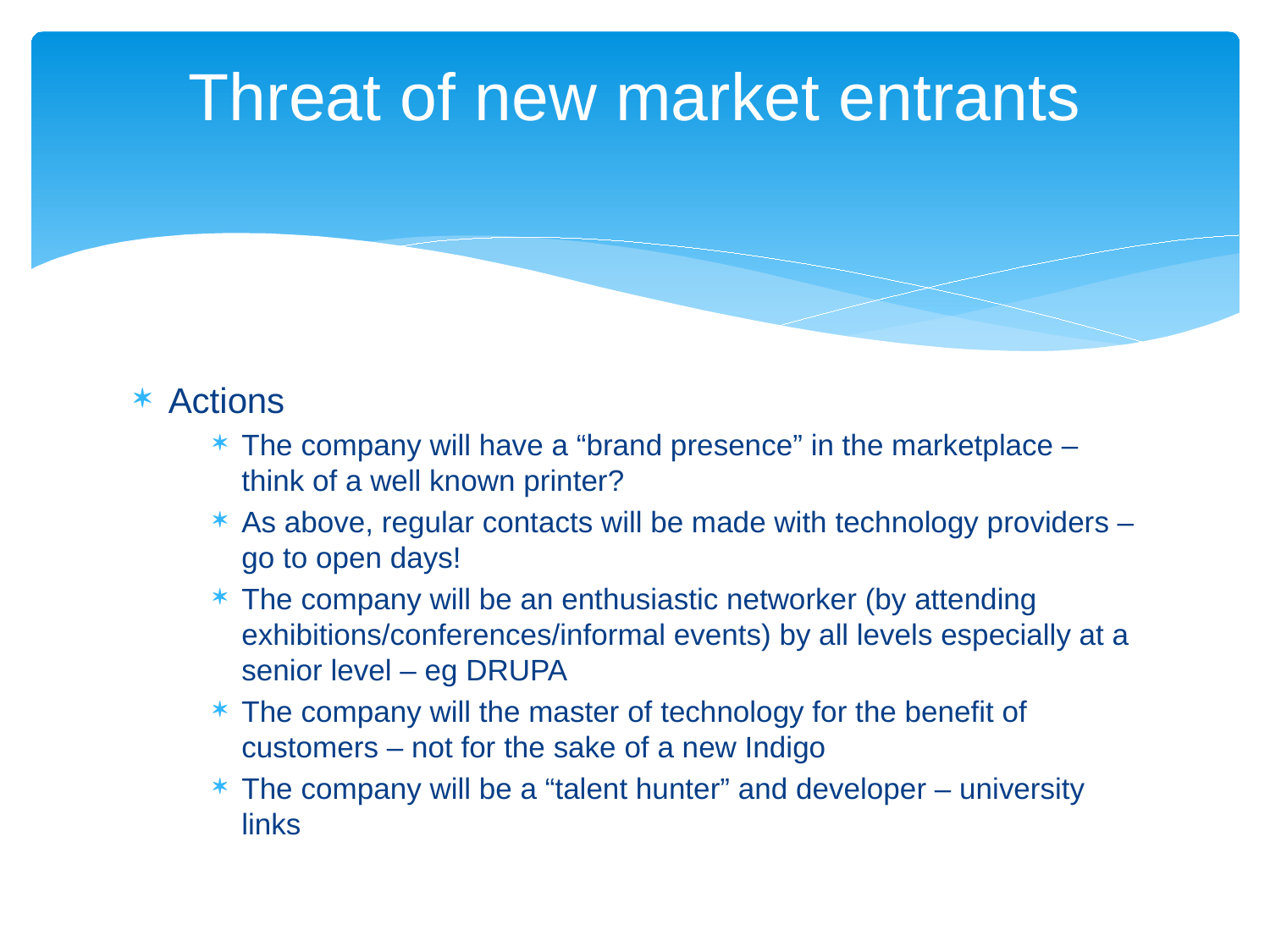

# Threat of new market entrants
Actions
The company will have a “brand presence” in the marketplace – think of a well known printer?
As above, regular contacts will be made with technology providers – go to open days!
The company will be an enthusiastic networker (by attending exhibitions/conferences/informal events) by all levels especially at a senior level – eg DRUPA
The company will the master of technology for the benefit of customers – not for the sake of a new Indigo
The company will be a “talent hunter” and developer – university links